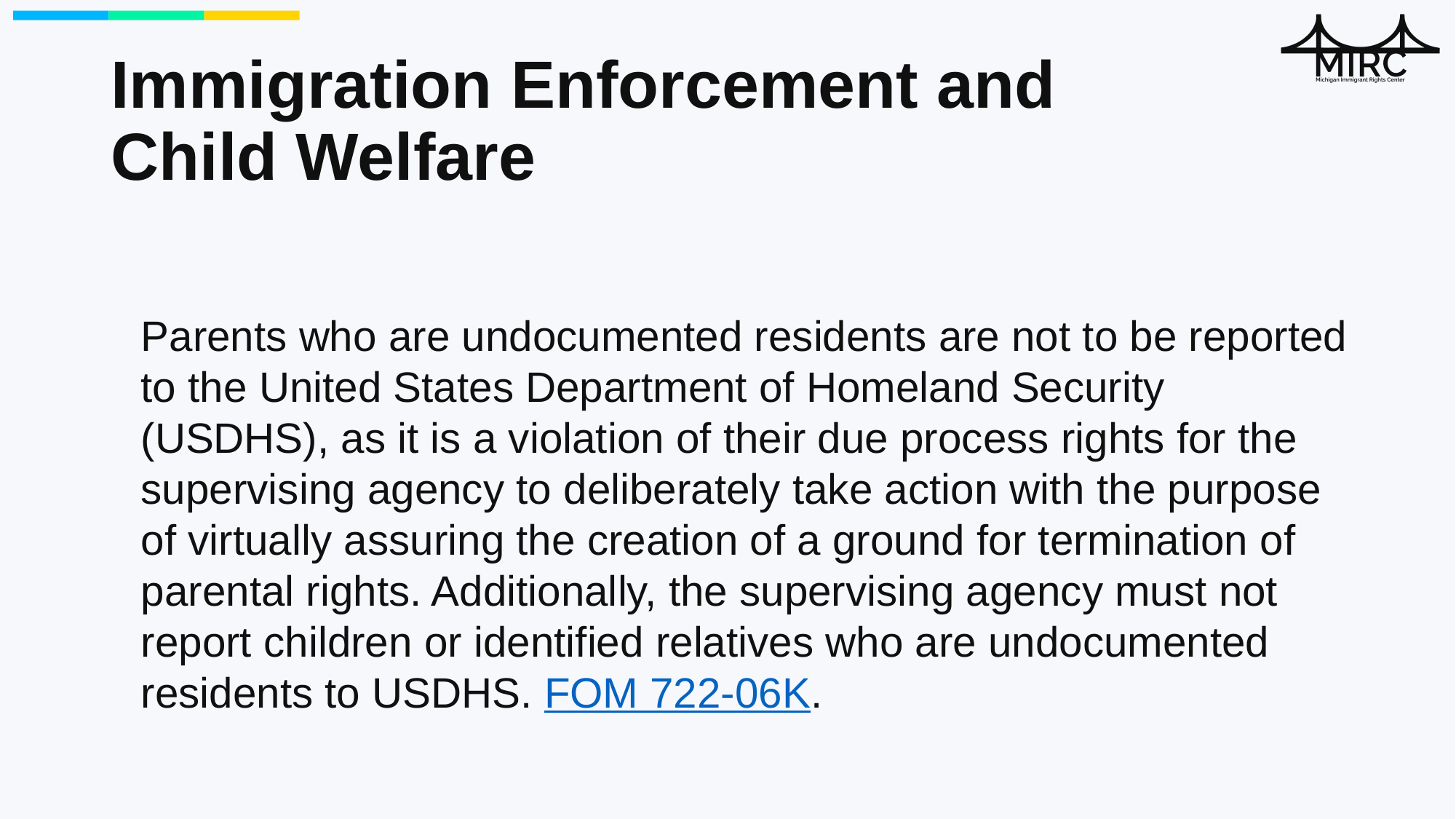

# Immigration Enforcement and Child Welfare
Parents who are undocumented residents are not to be reported to the United States Department of Homeland Security (USDHS), as it is a violation of their due process rights for the supervising agency to deliberately take action with the purpose of virtually assuring the creation of a ground for termination of parental rights. Additionally, the supervising agency must not report children or identified relatives who are undocumented residents to USDHS. FOM 722-06K.